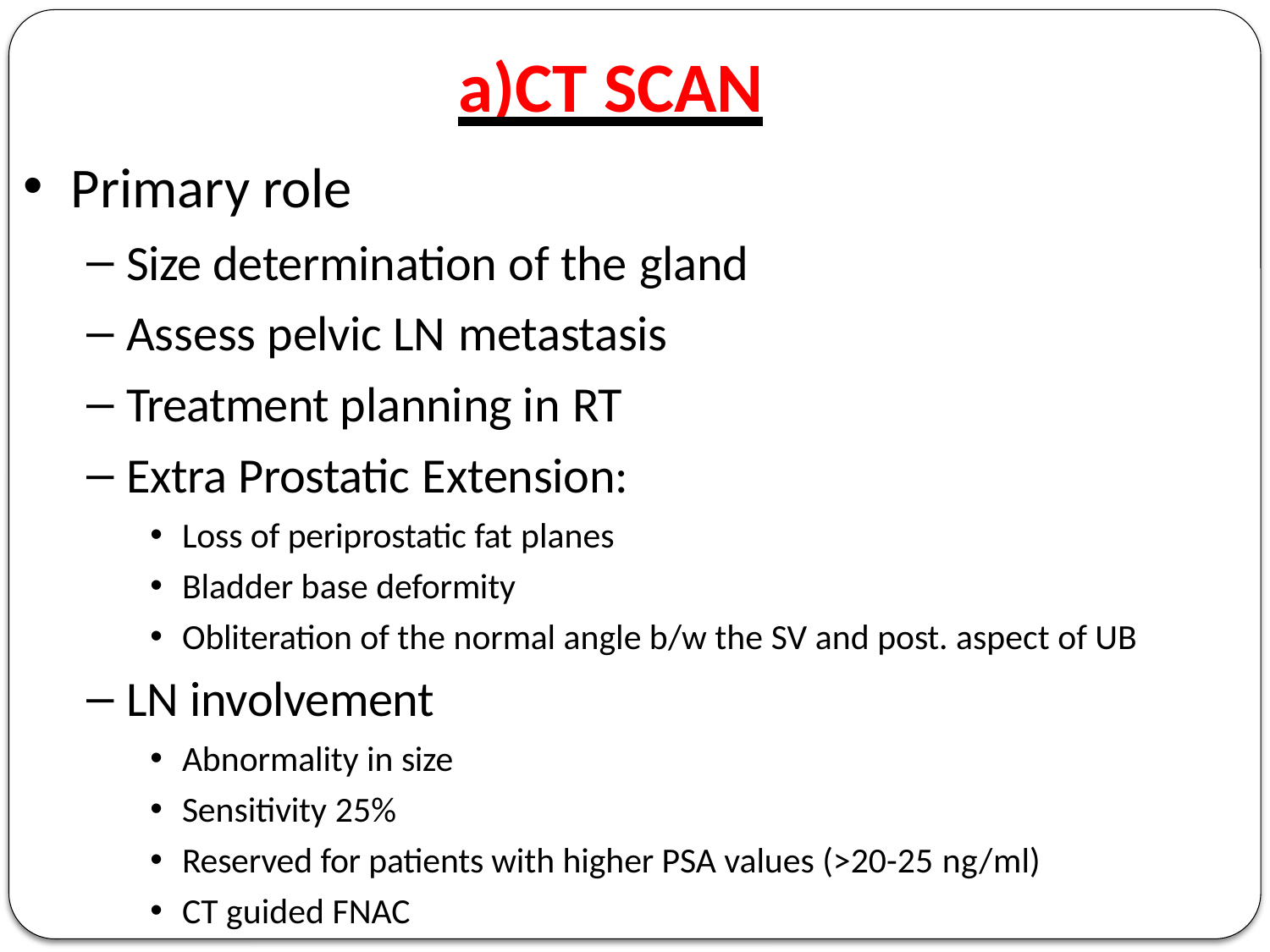

# a)CT SCAN
Primary role
Size determination of the gland
Assess pelvic LN metastasis
Treatment planning in RT
Extra Prostatic Extension:
Loss of periprostatic fat planes
Bladder base deformity
Obliteration of the normal angle b/w the SV and post. aspect of UB
LN involvement
Abnormality in size
Sensitivity 25%
Reserved for patients with higher PSA values (>20-25 ng/ml)
CT guided FNAC